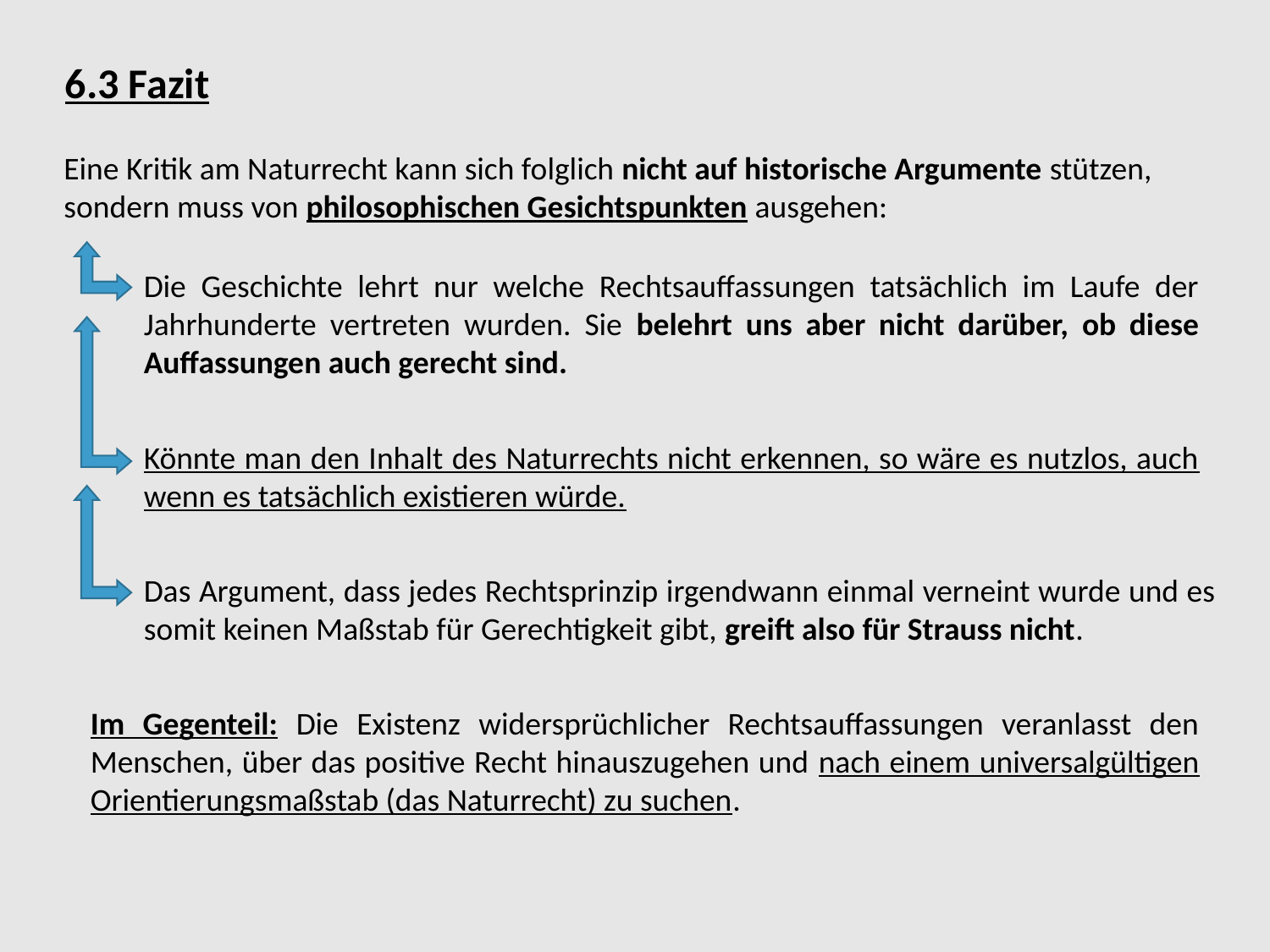

6.3 Fazit
Eine Kritik am Naturrecht kann sich folglich nicht auf historische Argumente stützen, sondern muss von philosophischen Gesichtspunkten ausgehen:

Die Geschichte lehrt nur welche Rechtsauffassungen tatsächlich im Laufe der Jahrhunderte vertreten wurden. Sie belehrt uns aber nicht darüber, ob diese Auffassungen auch gerecht sind.

Könnte man den Inhalt des Naturrechts nicht erkennen, so wäre es nutzlos, auch wenn es tatsächlich existieren würde.

Das Argument, dass jedes Rechtsprinzip irgendwann einmal verneint wurde und es somit keinen Maßstab für Gerechtigkeit gibt, greift also für Strauss nicht.
Im Gegenteil: Die Existenz widersprüchlicher Rechtsauffassungen veranlasst den Menschen, über das positive Recht hinauszugehen und nach einem universalgültigen Orientierungsmaßstab (das Naturrecht) zu suchen.